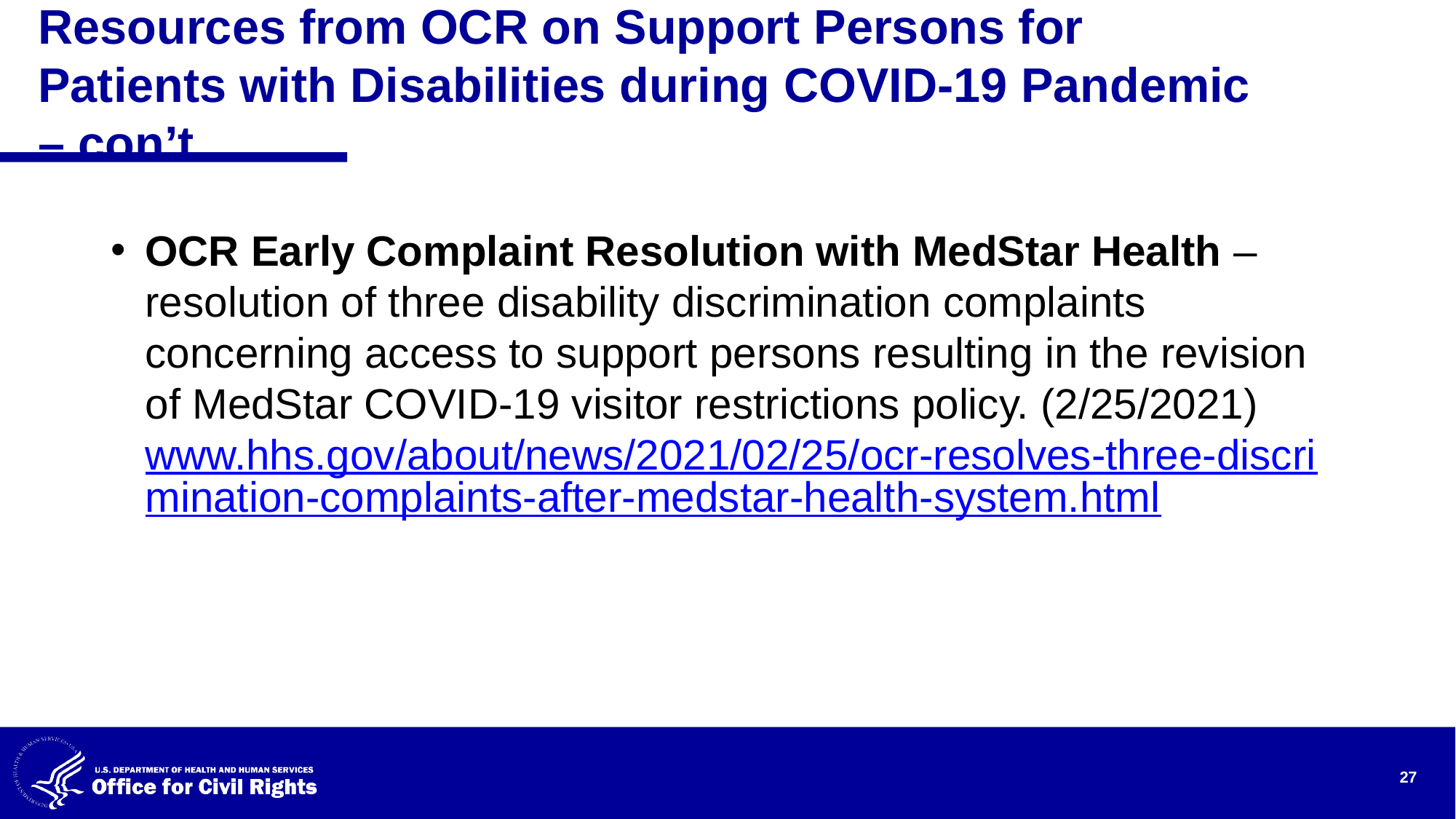

# Resources from OCR on Support Persons for Patients with Disabilities during COVID-19 Pandemic – con’t.
OCR Early Complaint Resolution with MedStar Health – resolution of three disability discrimination complaints concerning access to support persons resulting in the revision of MedStar COVID-19 visitor restrictions policy. (2/25/2021) www.hhs.gov/about/news/2021/02/25/ocr-resolves-three-discrimination-complaints-after-medstar-health-system.html